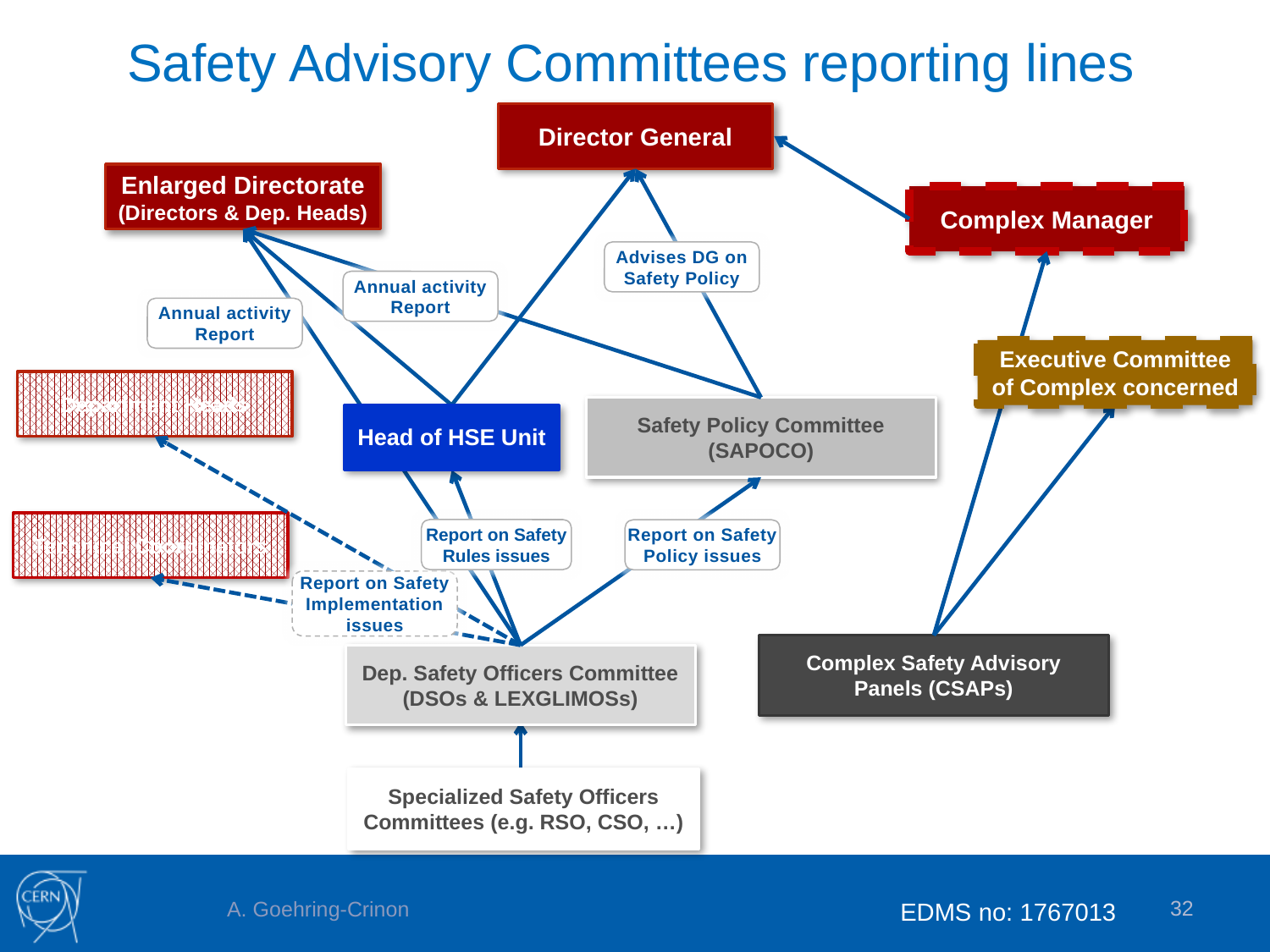

Safety Advisory Committees reporting lines
Director General
Enlarged Directorate (Directors & Dep. Heads)
Complex Manager
Advises DG on Safety Policy
Annual activity Report
Annual activity Report
Executive Committee of Complex concerned
Department Heads
Safety Policy Committee (SAPOCO)
Head of HSE Unit
Technical Coordinators
Report on Safety Rules issues
Report on Safety Policy issues
Report on Safety Implementation issues
Complex Safety Advisory Panels (CSAPs)
Dep. Safety Officers Committee
(DSOs & LEXGLIMOSs)
Specialized Safety Officers Committees (e.g. RSO, CSO, …)
32
A. Goehring-Crinon
EDMS no: 1767013